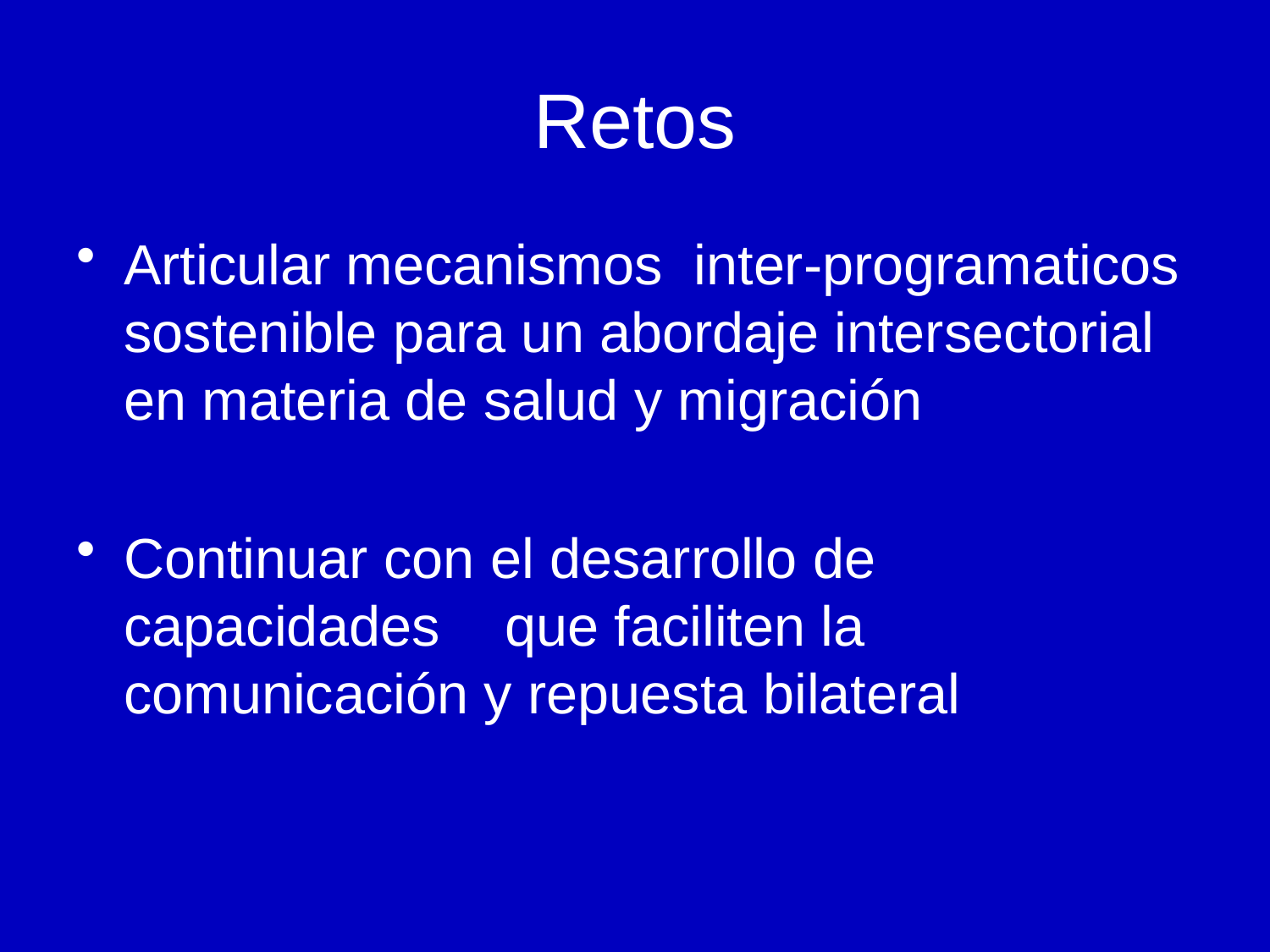

# Retos
Articular mecanismos  inter-programaticos sostenible para un abordaje intersectorial en materia de salud y migración

Continuar con el desarrollo de capacidades 	que faciliten la comunicación y repuesta bilateral